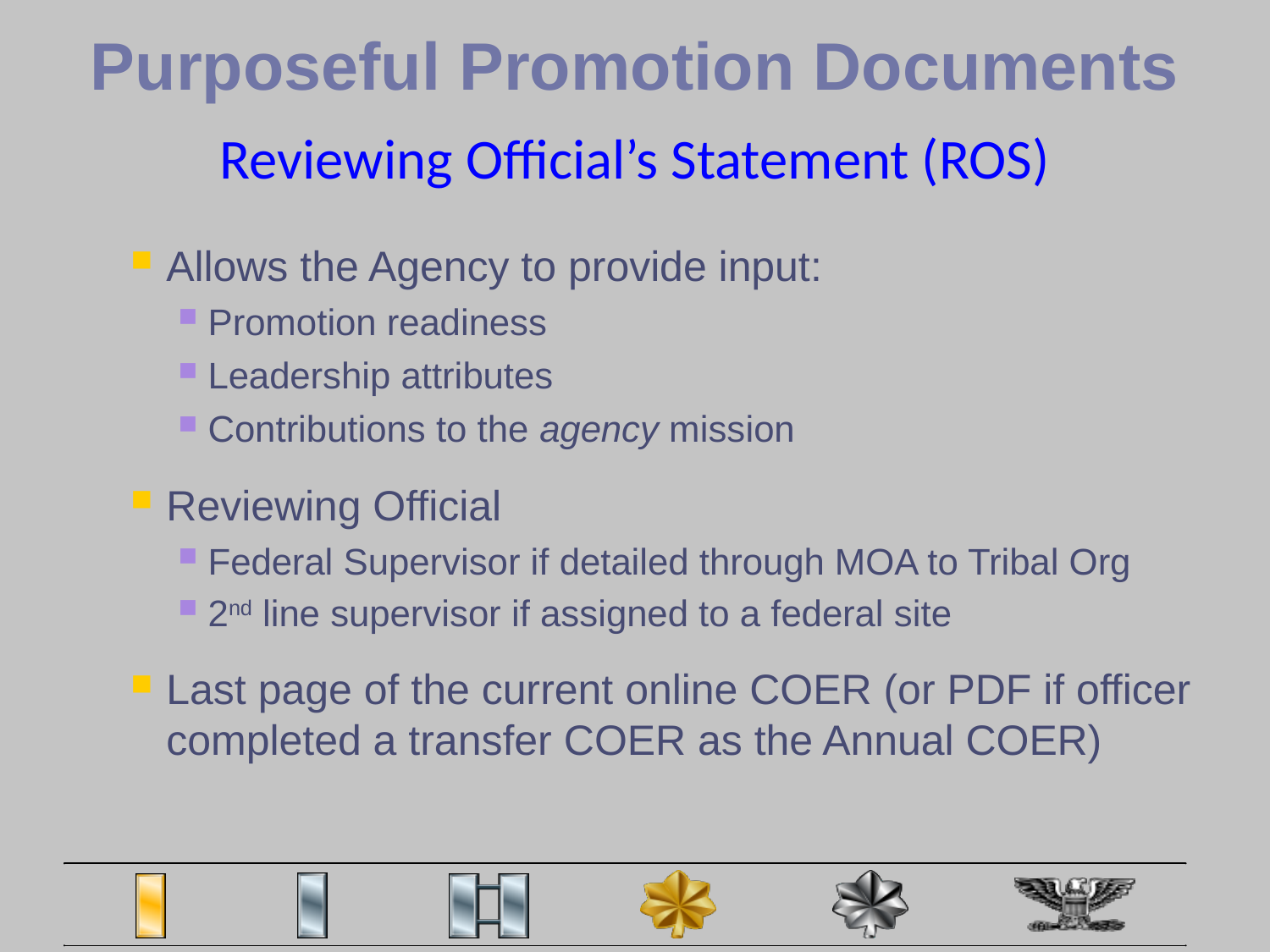

# Purposeful Promotion Documents
Reviewing Official’s Statement (ROS)
Allows the Agency to provide input:
Promotion readiness
Leadership attributes
Contributions to the agency mission
Reviewing Official
Federal Supervisor if detailed through MOA to Tribal Org
2nd line supervisor if assigned to a federal site
Last page of the current online COER (or PDF if officer completed a transfer COER as the Annual COER)